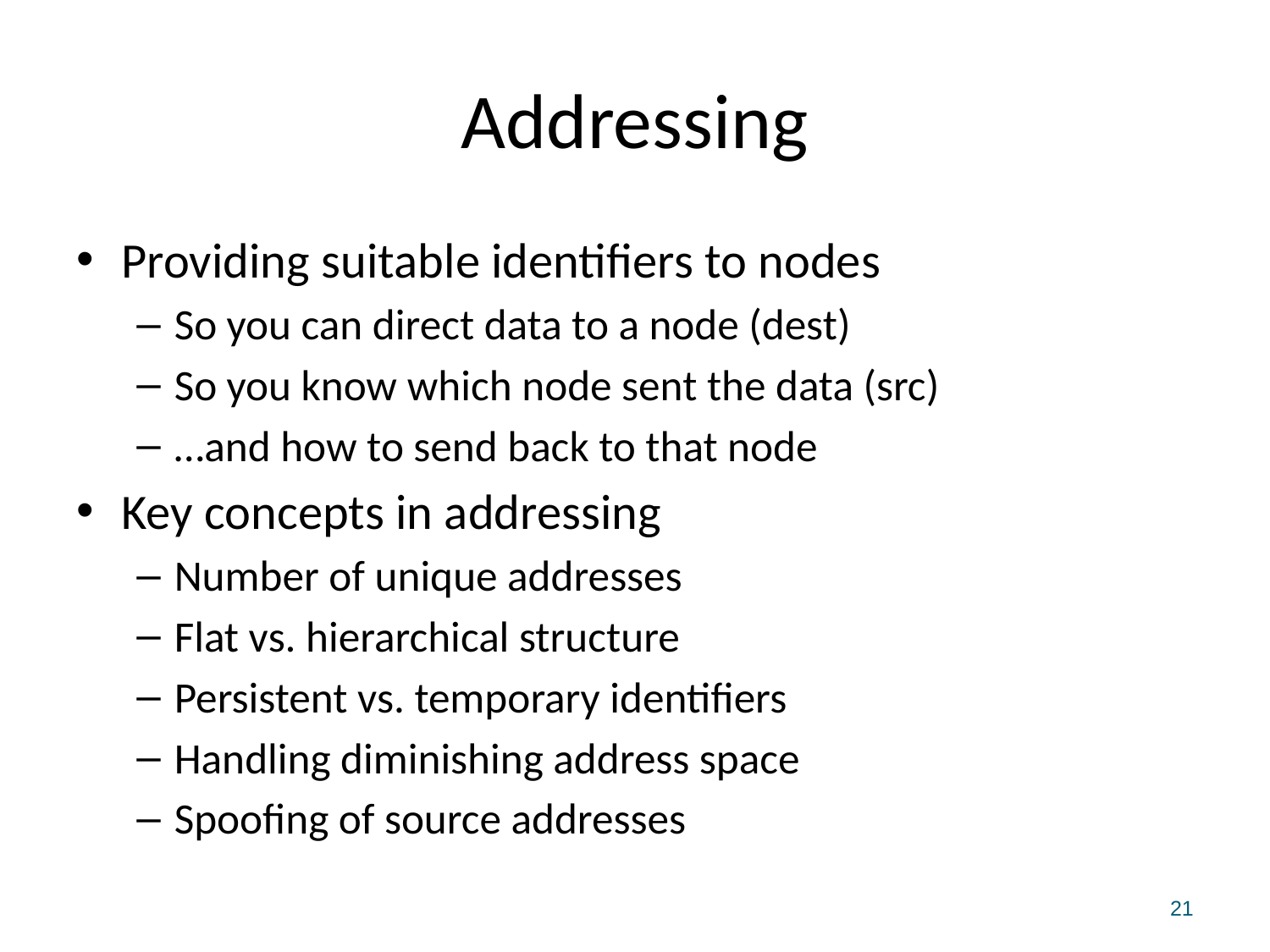

# Addressing
Providing suitable identifiers to nodes
So you can direct data to a node (dest)
So you know which node sent the data (src)
…and how to send back to that node
Key concepts in addressing
Number of unique addresses
Flat vs. hierarchical structure
Persistent vs. temporary identifiers
Handling diminishing address space
Spoofing of source addresses
21